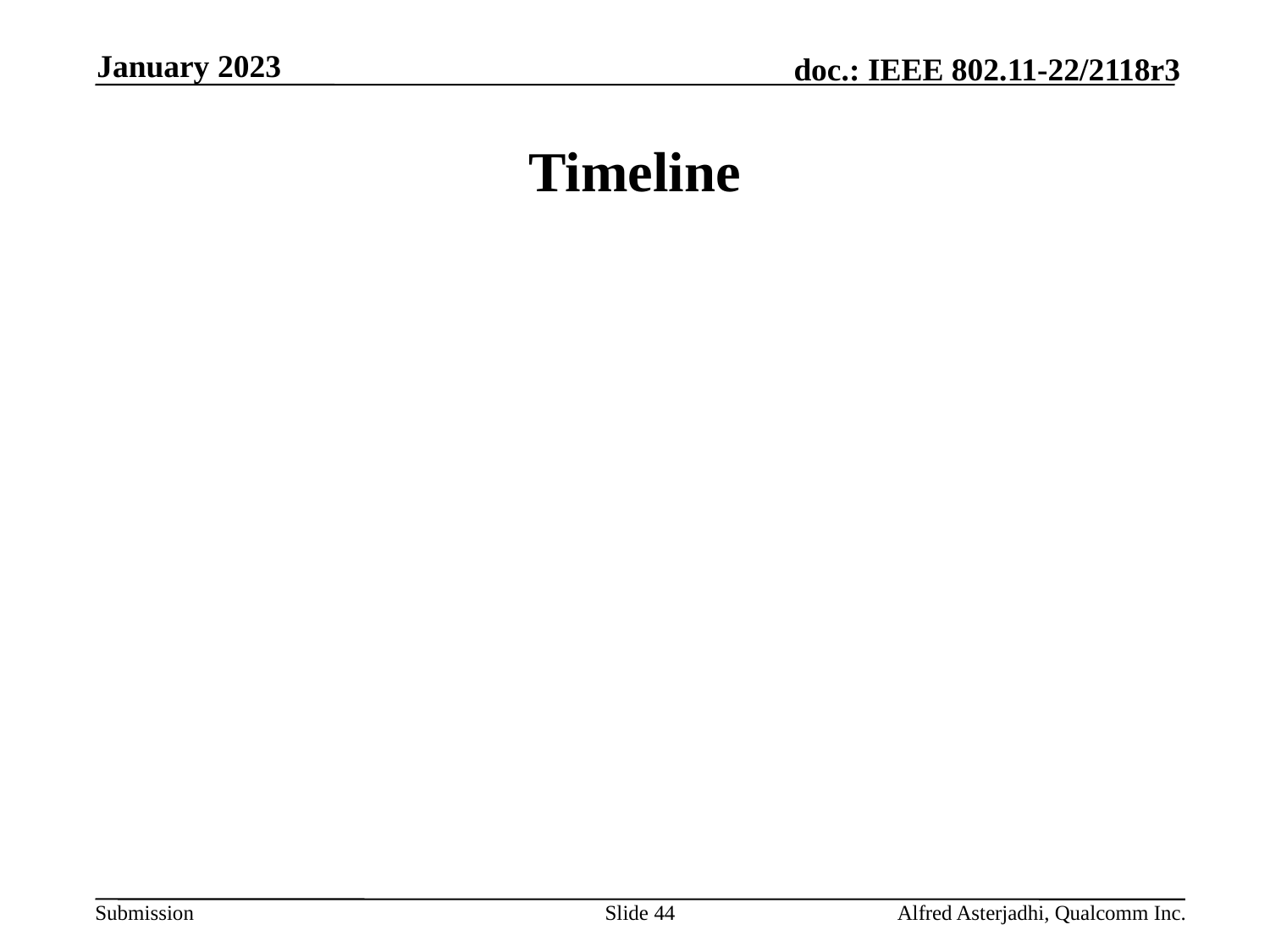

January 2023
# Timeline

Slide 44
Alfred Asterjadhi, Qualcomm Inc.